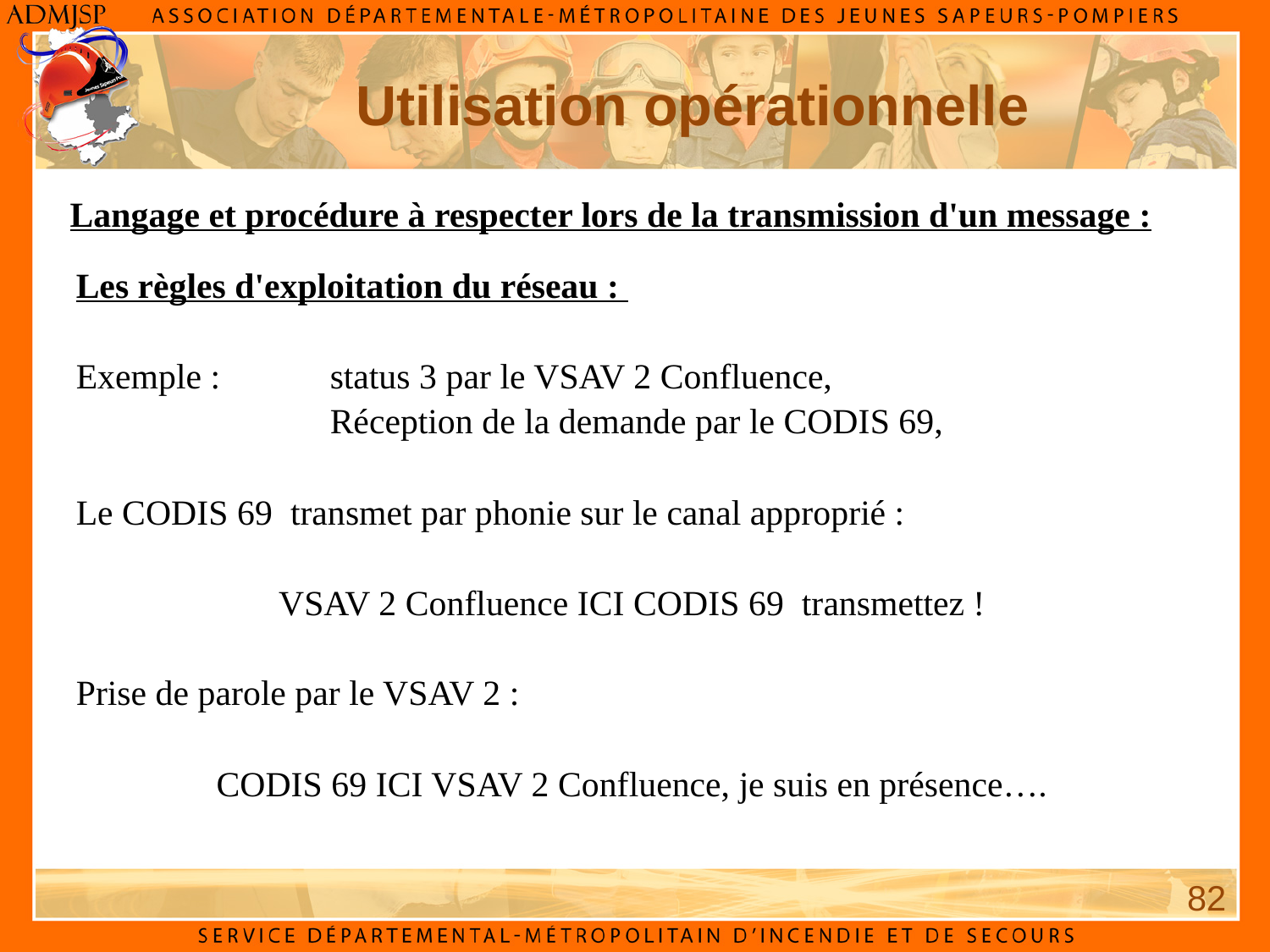

Utilisation opérationnelle
Langage et procédure à respecter lors de la transmission d'un message :
Les règles d'exploitation du réseau :

Exemple : 	status 3 par le VSAV 2 Confluence,
		Réception de la demande par le CODIS 69,

Le CODIS 69  transmet par phonie sur le canal approprié :

VSAV 2 Confluence ICI CODIS 69  transmettez !

Prise de parole par le VSAV 2 :

CODIS 69 ICI VSAV 2 Confluence, je suis en présence….
82